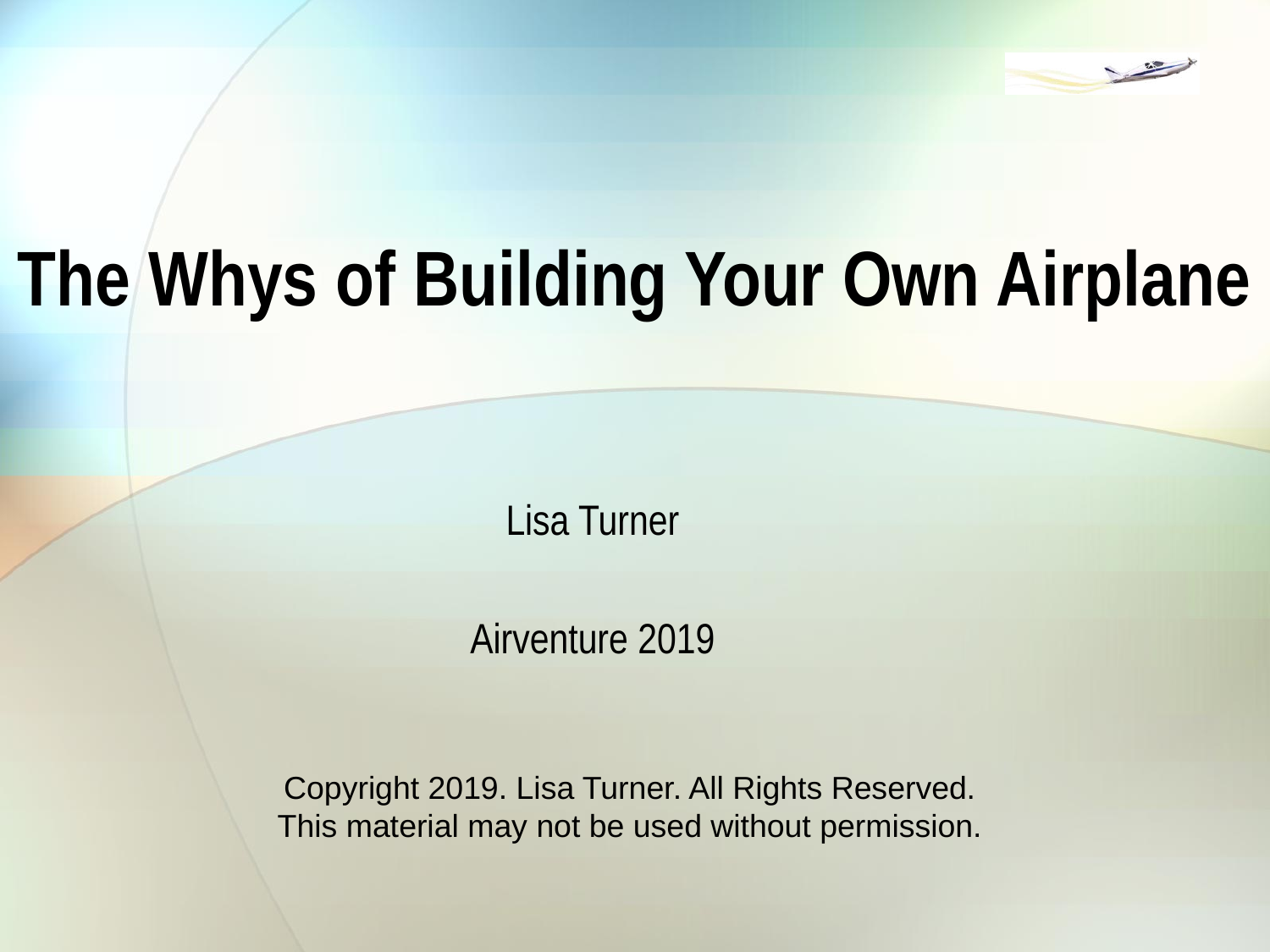

# The Whys of Building Your Own Airplane
Lisa Turner

Airventure 2019
Copyright 2019. Lisa Turner. All Rights Reserved. This material may not be used without permission.